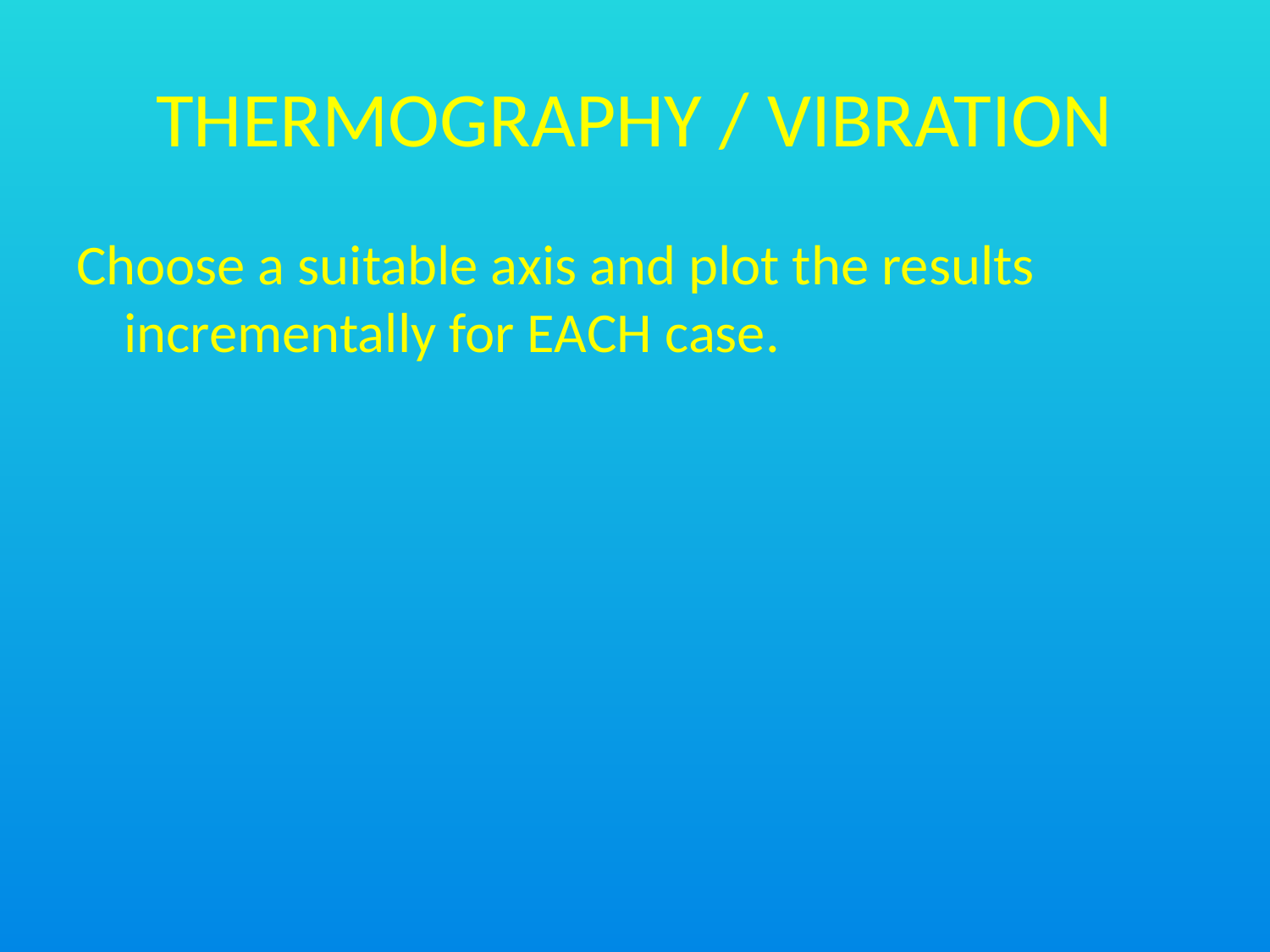

THERMOGRAPHY / VIBRATION
Choose a suitable axis and plot the results incrementally for EACH case.